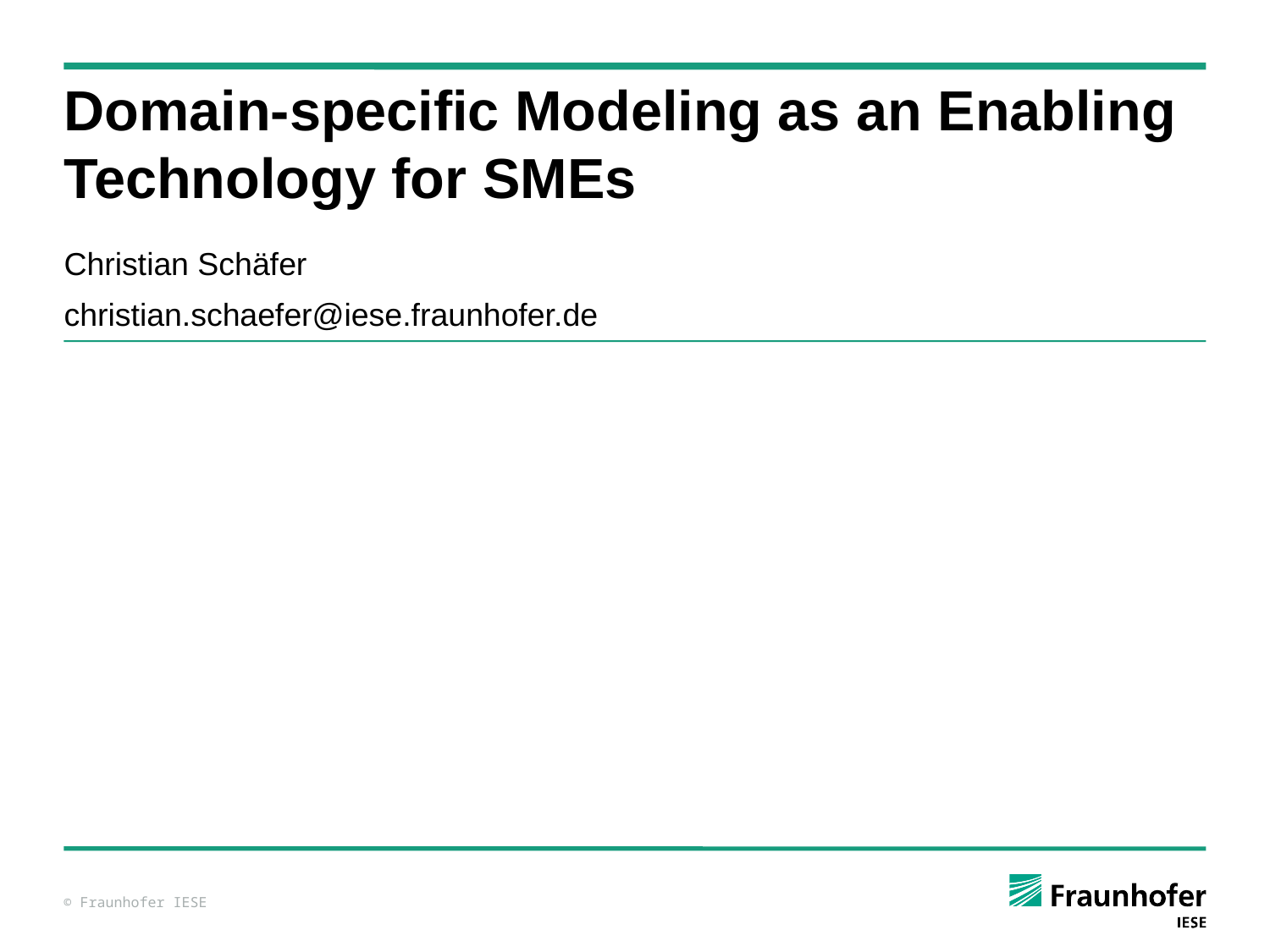

# Domain-specific Modeling as an Enabling Technology for SMEs
Christian Schäfer
christian.schaefer@iese.fraunhofer.de